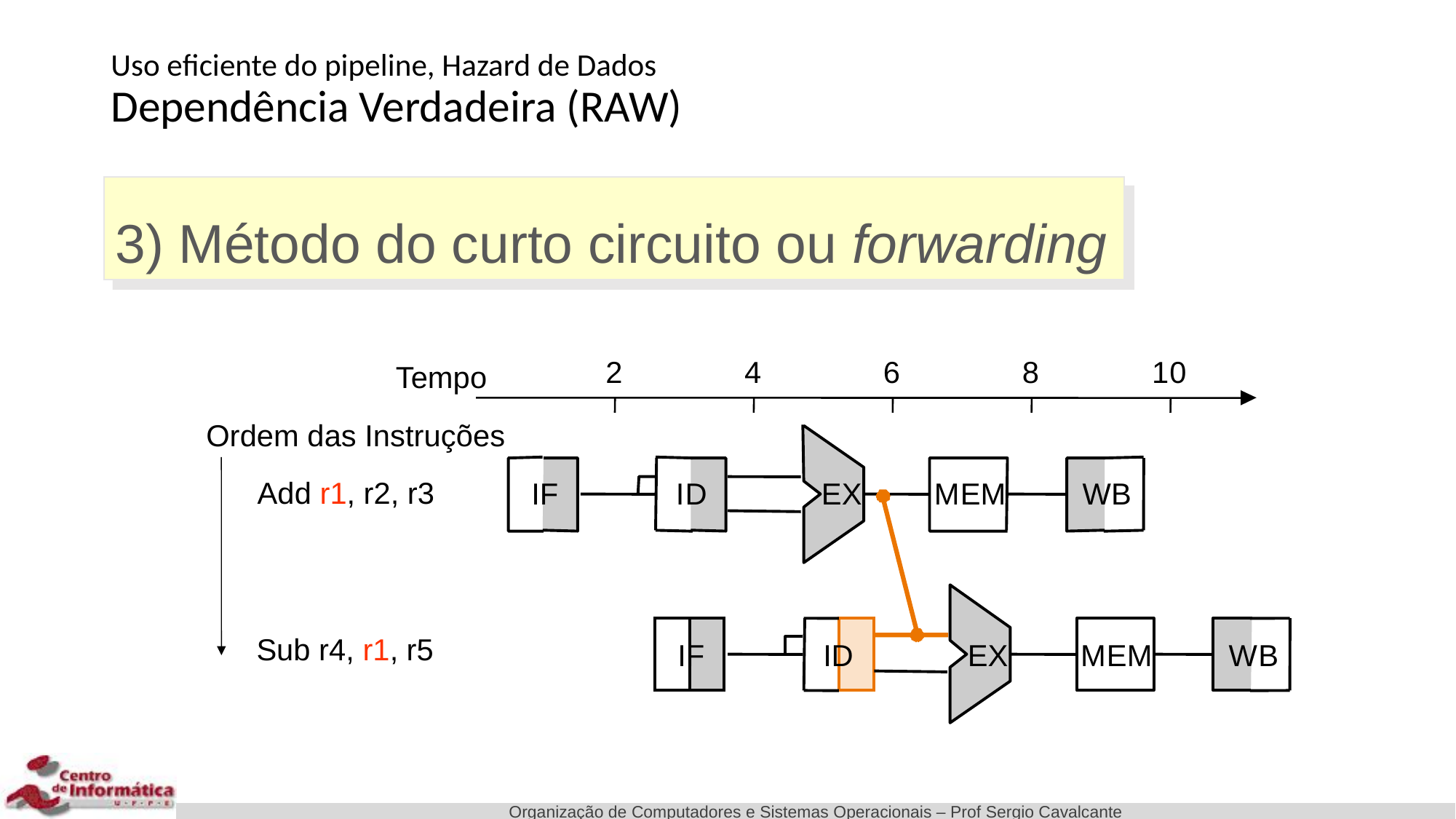

# Uso eficiente do pipeline, Hazard de Dados Dependência Verdadeira (RAW)
3) Método do curto circuito ou forwarding
2
4
6
8
1
0
Tempo

Ordem das Instruções

Add r1, r2, r3
I
F
I
D
E
X
M
E
M
W
B

Sub r4, r1, r5
M
E
M

I
F
I
D
E
X
M
E
M
W
B